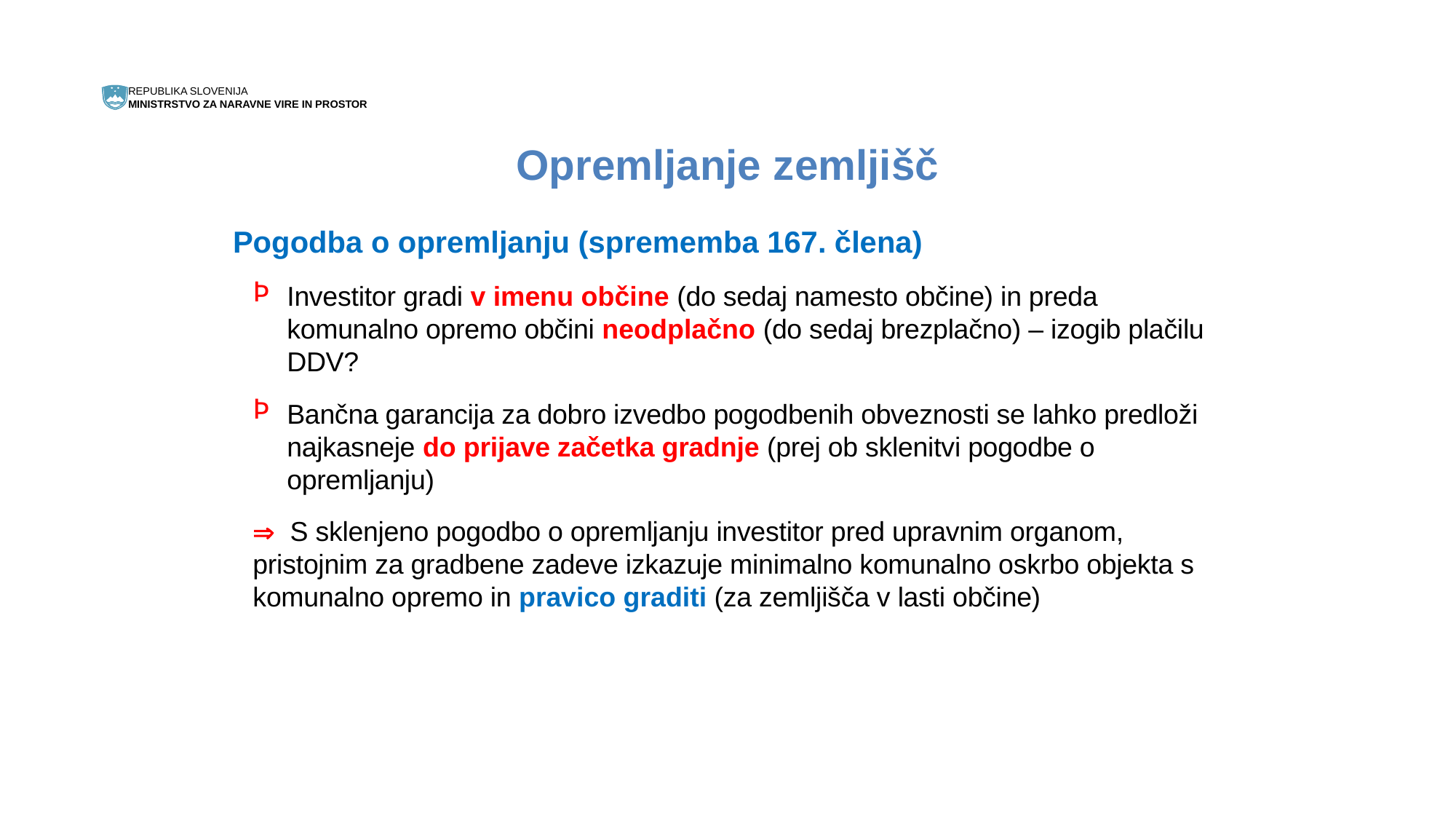

Opremljanje zemljišč

Pogodba o opremljanju (sprememba 167. člena)
Investitor gradi v imenu občine (do sedaj namesto občine) in preda komunalno opremo občini neodplačno (do sedaj brezplačno) – izogib plačilu DDV?
Bančna garancija za dobro izvedbo pogodbenih obveznosti se lahko predloži najkasneje do prijave začetka gradnje (prej ob sklenitvi pogodbe o opremljanju)
⇒  S sklenjeno pogodbo o opremljanju investitor pred upravnim organom, pristojnim za gradbene zadeve izkazuje minimalno komunalno oskrbo objekta s komunalno opremo in pravico graditi (za zemljišča v lasti občine)